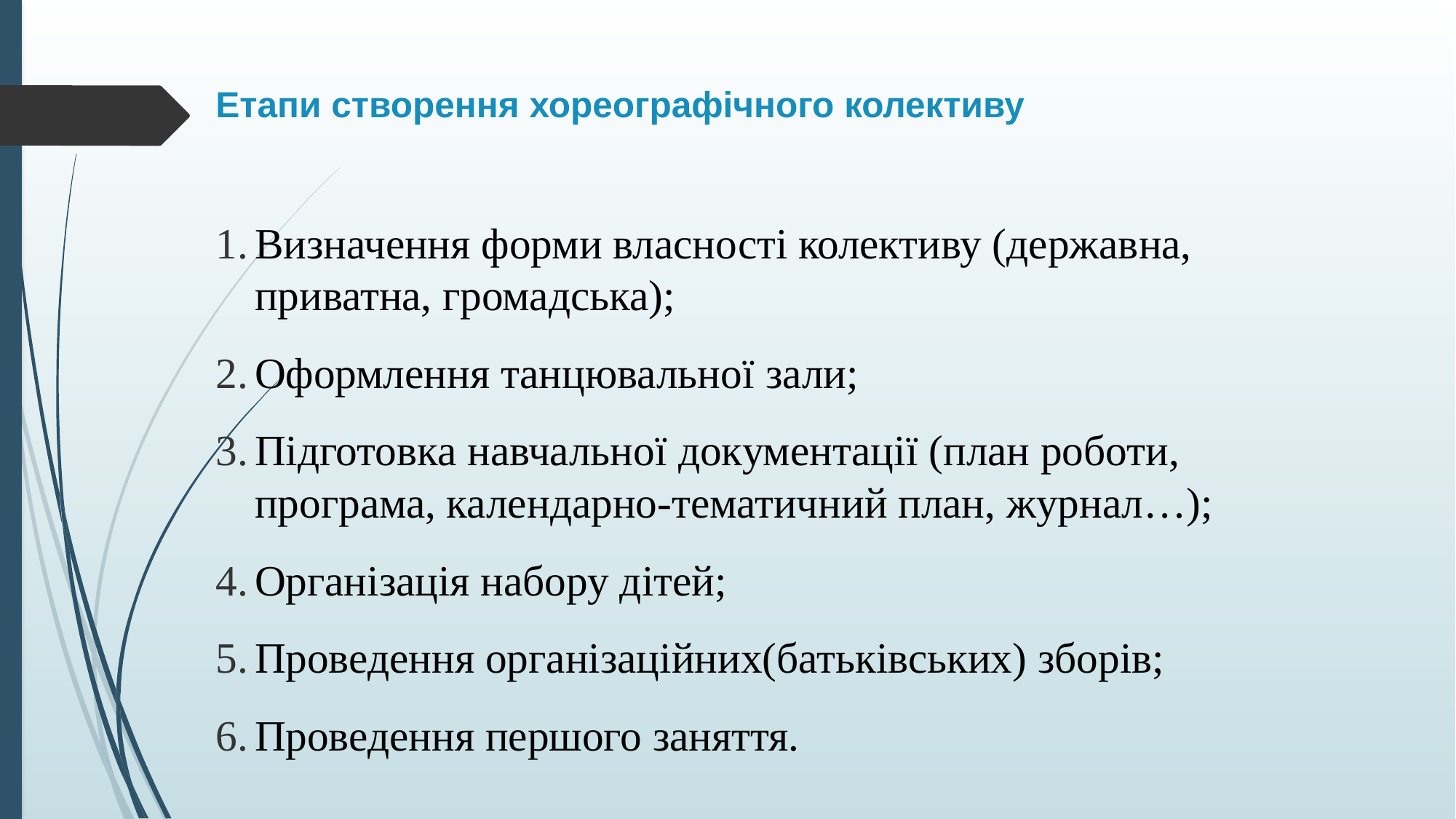

# Етапи створення хореографічного колективу
Визначення форми власності колективу (державна, приватна, громадська);
Оформлення танцювальної зали;
Підготовка навчальної документації (план роботи, програма, календарно-тематичний план, журнал…);
Організація набору дітей;
Проведення організаційних(батьківських) зборів;
Проведення першого заняття.